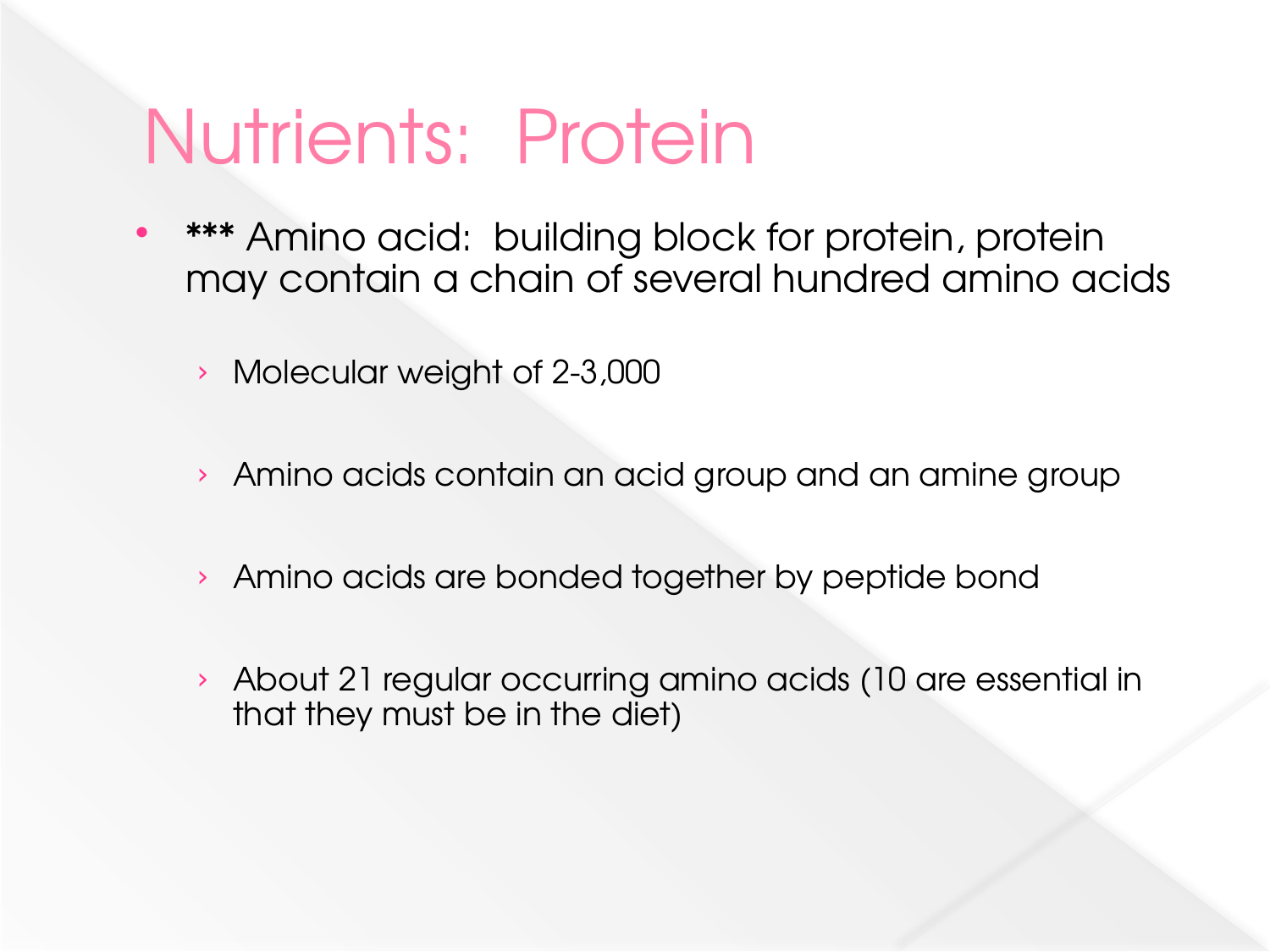

# Nutrients:  Protein
*** Amino acid:  building block for protein, protein may contain a chain of several hundred amino acids

Molecular weight of 2-3,000

Amino acids contain an acid group and an amine group

Amino acids are bonded together by peptide bond

About 21 regular occurring amino acids (10 are essential in that they must be in the diet)